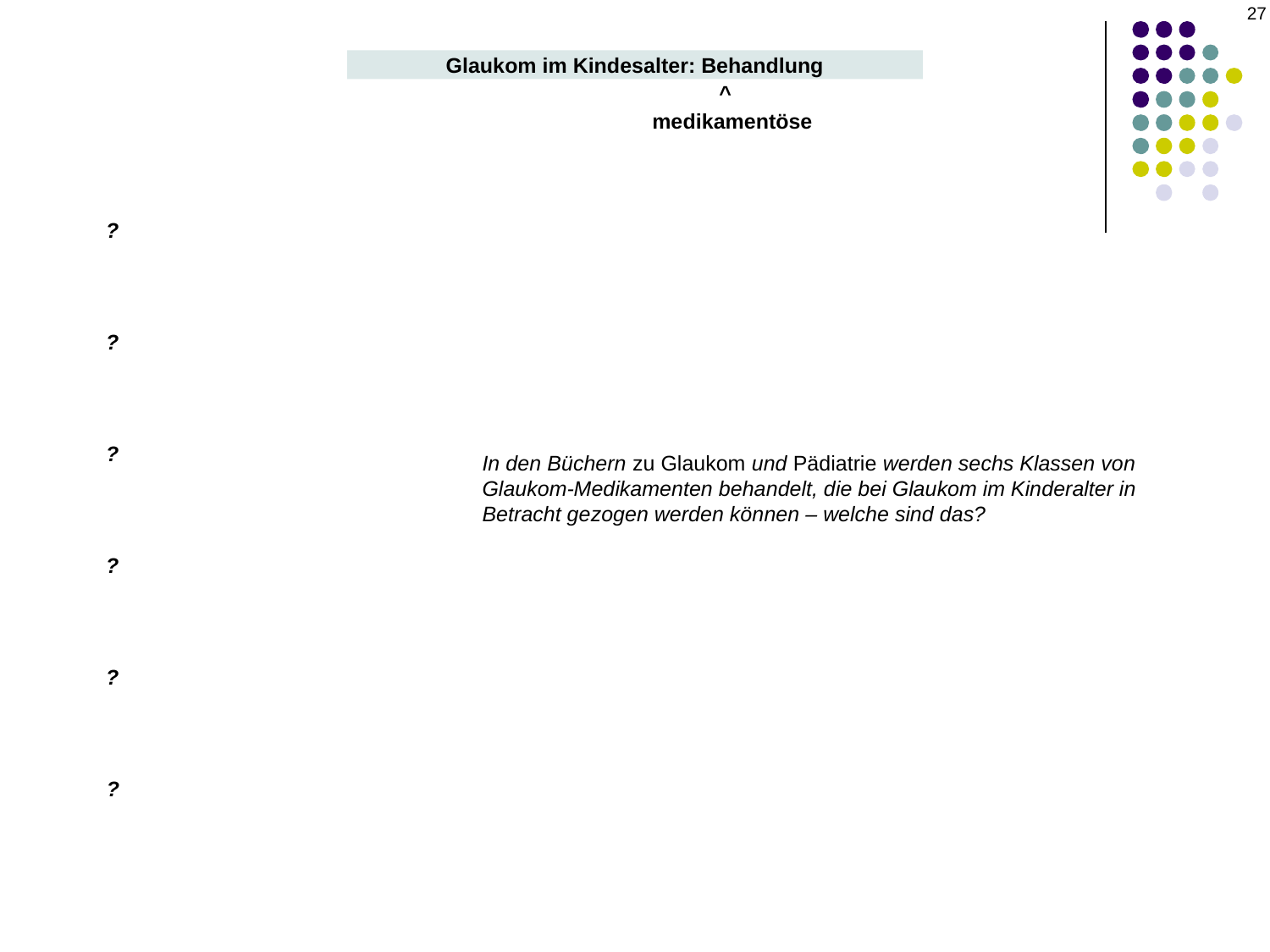

27
Glaukom im Kindesalter: Behandlung
^
medikamentöse
?
?
?
In den Büchern zu Glaukom und Pädiatrie werden sechs Klassen von Glaukom-Medikamenten behandelt, die bei Glaukom im Kinderalter in Betracht gezogen werden können – welche sind das?
?
?
?